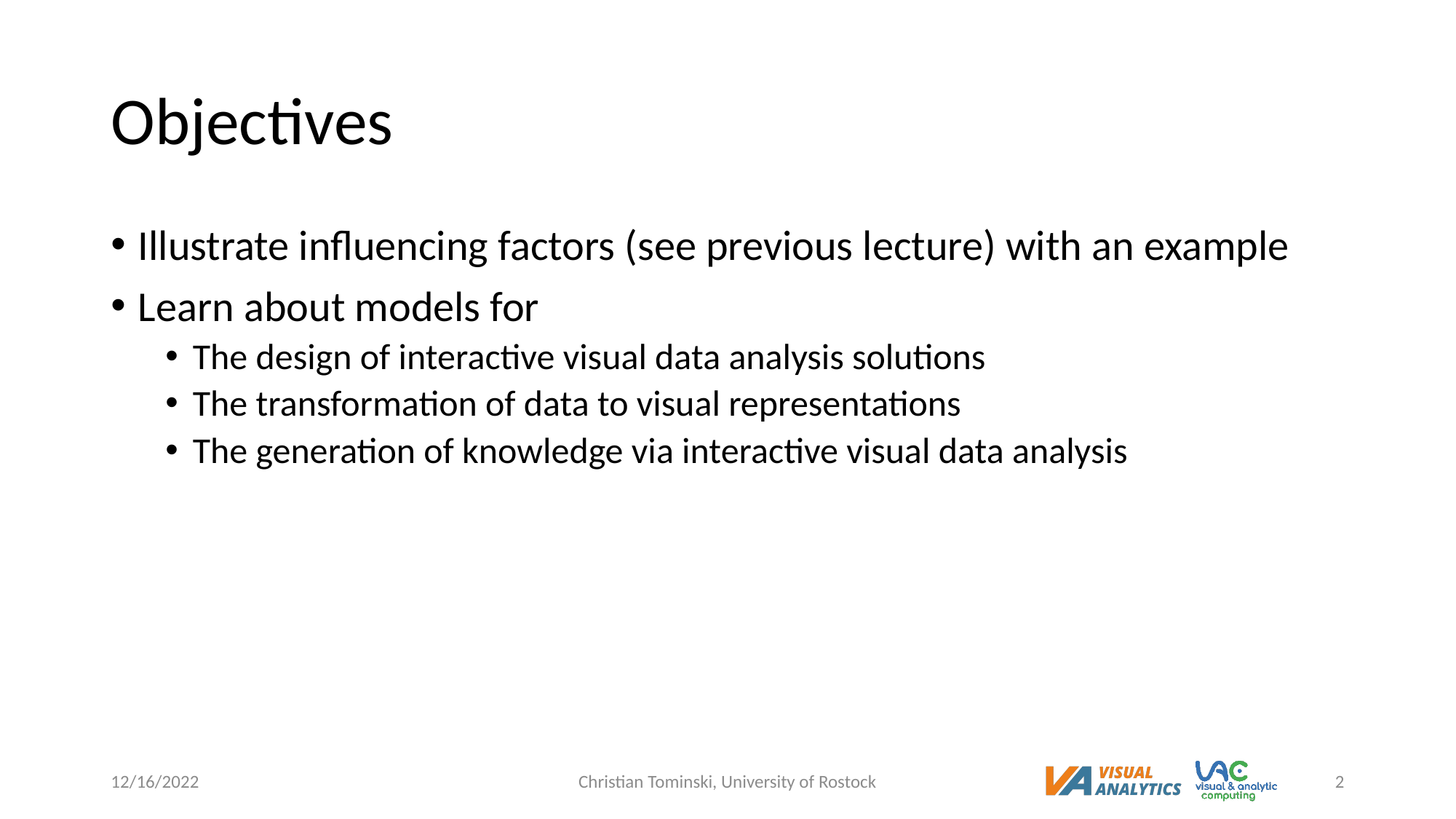

# Objectives
Illustrate influencing factors (see previous lecture) with an example
Learn about models for
The design of interactive visual data analysis solutions
The transformation of data to visual representations
The generation of knowledge via interactive visual data analysis
12/16/2022
Christian Tominski, University of Rostock
2